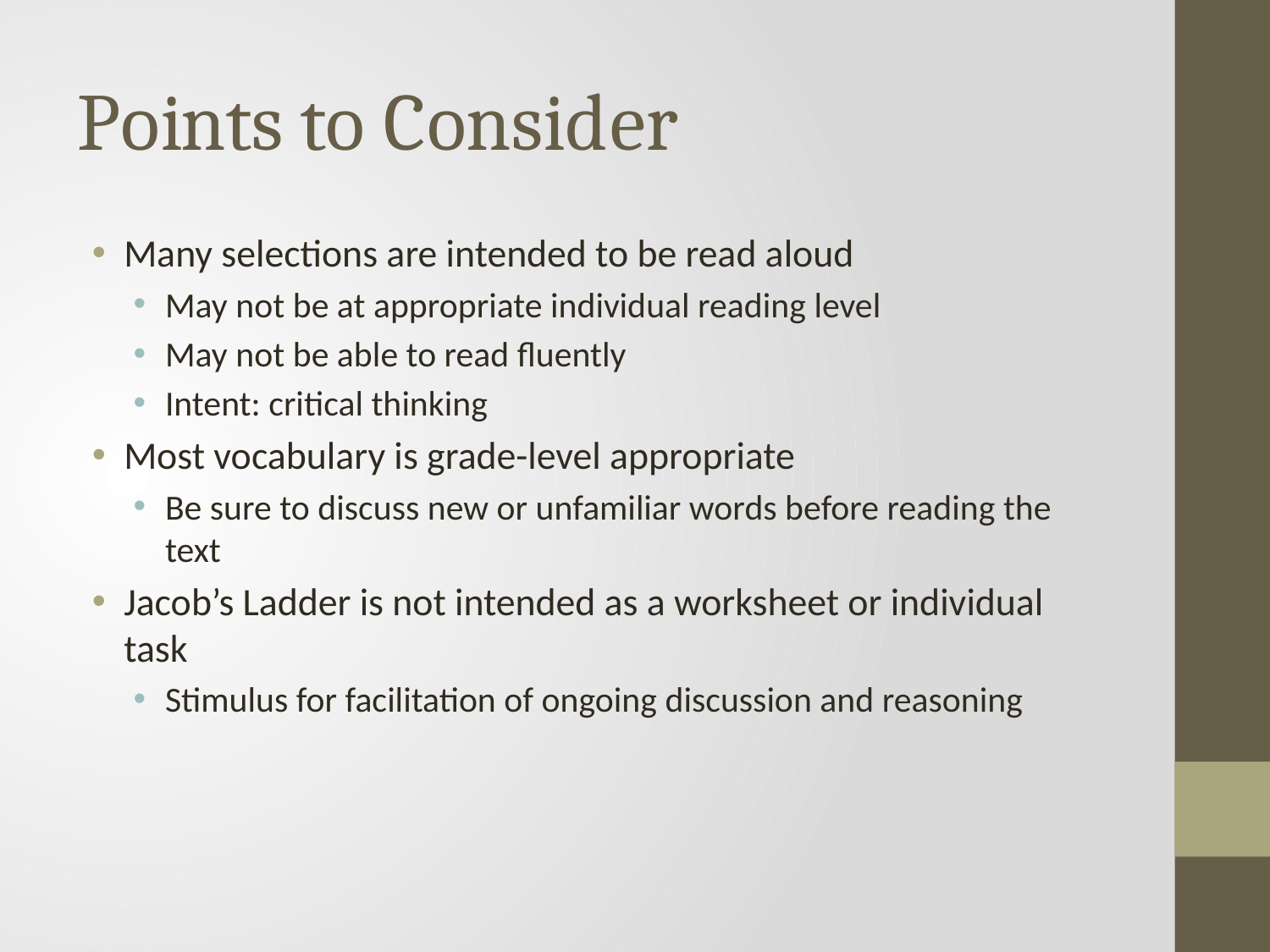

# Points to Consider
Many selections are intended to be read aloud
May not be at appropriate individual reading level
May not be able to read fluently
Intent: critical thinking
Most vocabulary is grade-level appropriate
Be sure to discuss new or unfamiliar words before reading the text
Jacob’s Ladder is not intended as a worksheet or individual task
Stimulus for facilitation of ongoing discussion and reasoning